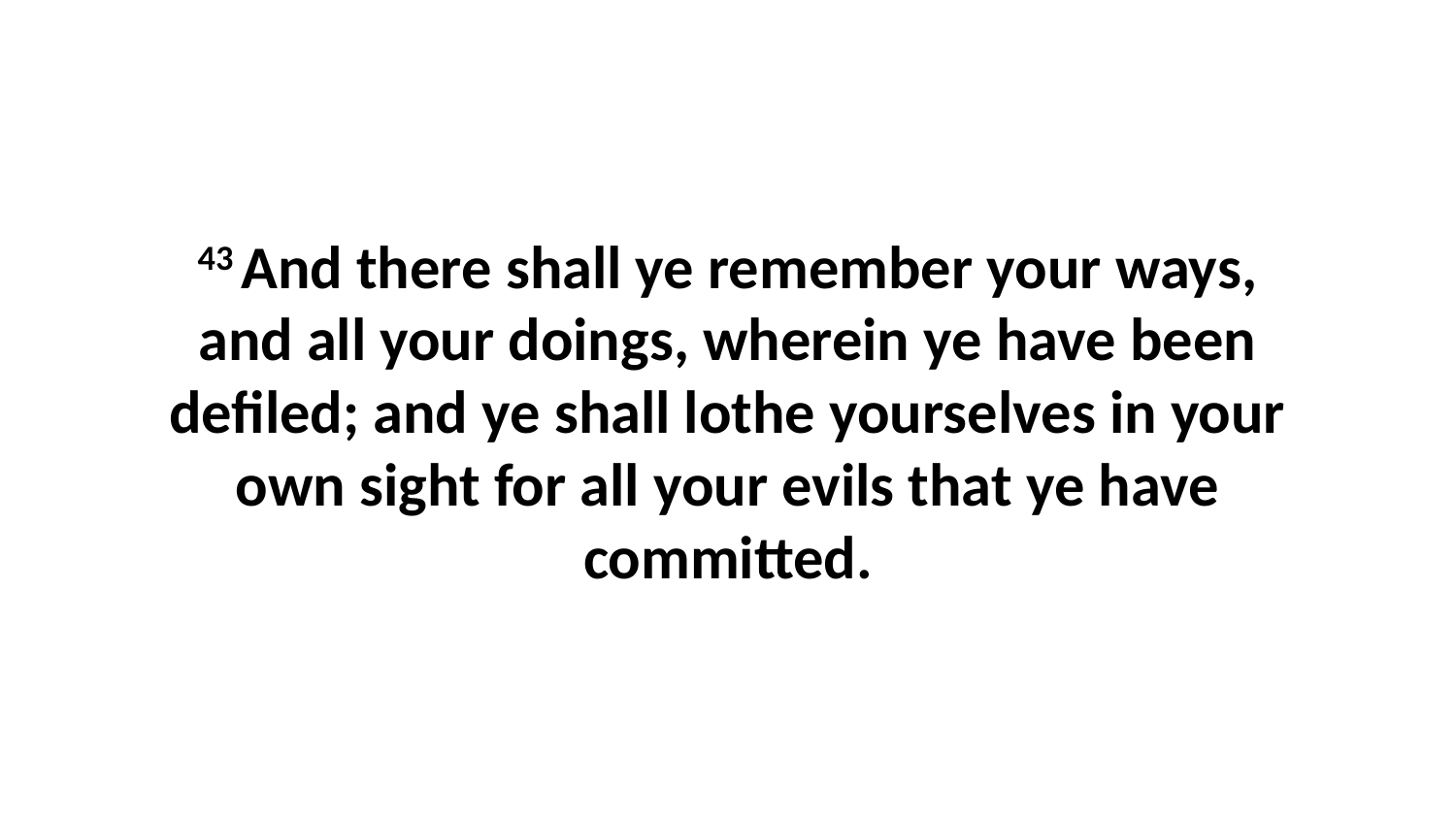

43 And there shall ye remember your ways, and all your doings, wherein ye have been defiled; and ye shall lothe yourselves in your own sight for all your evils that ye have committed.